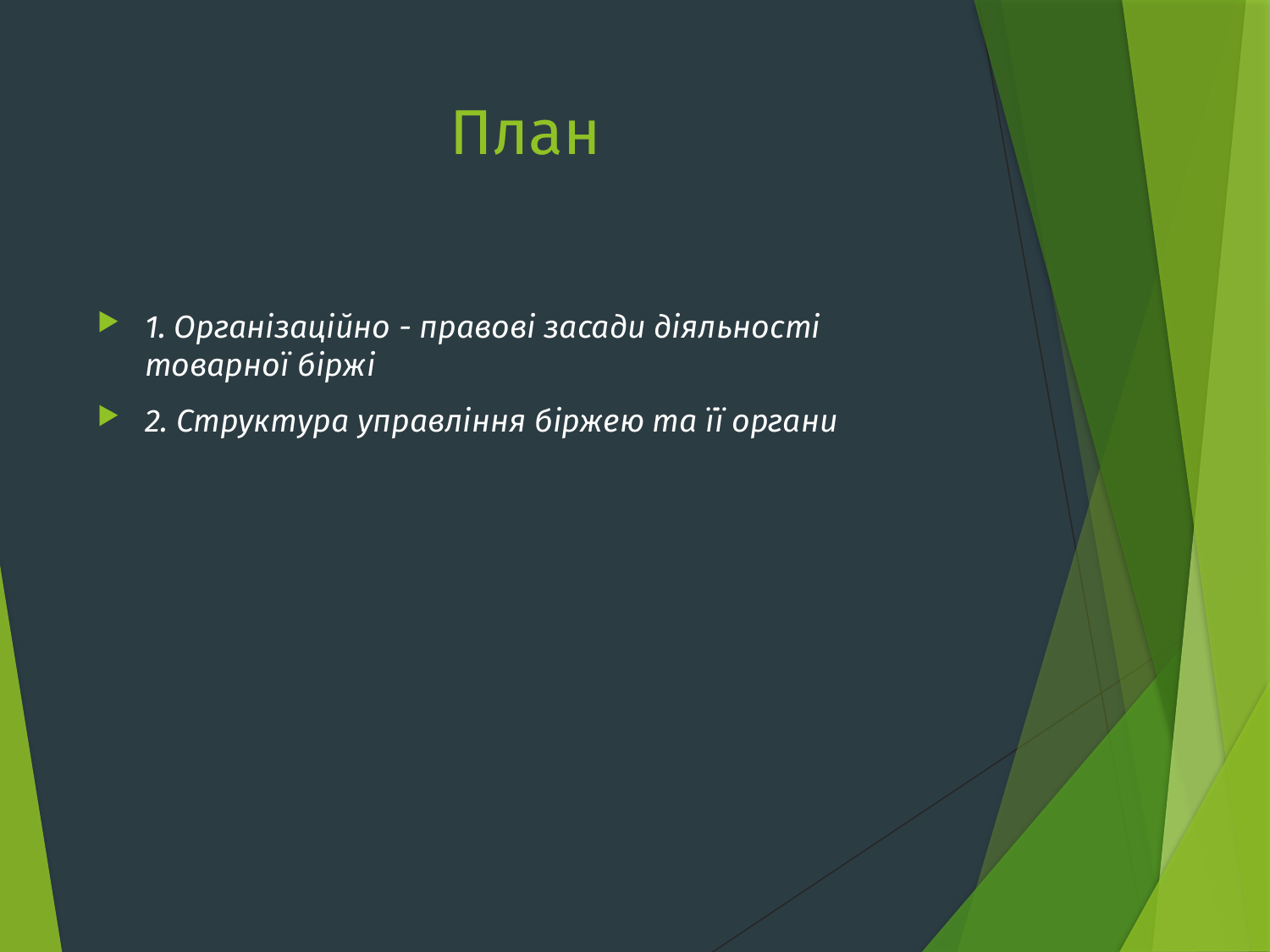

# План
1. Організаційно - правові засади діяльності товарної біржі
2. Структура управління біржею та її органи